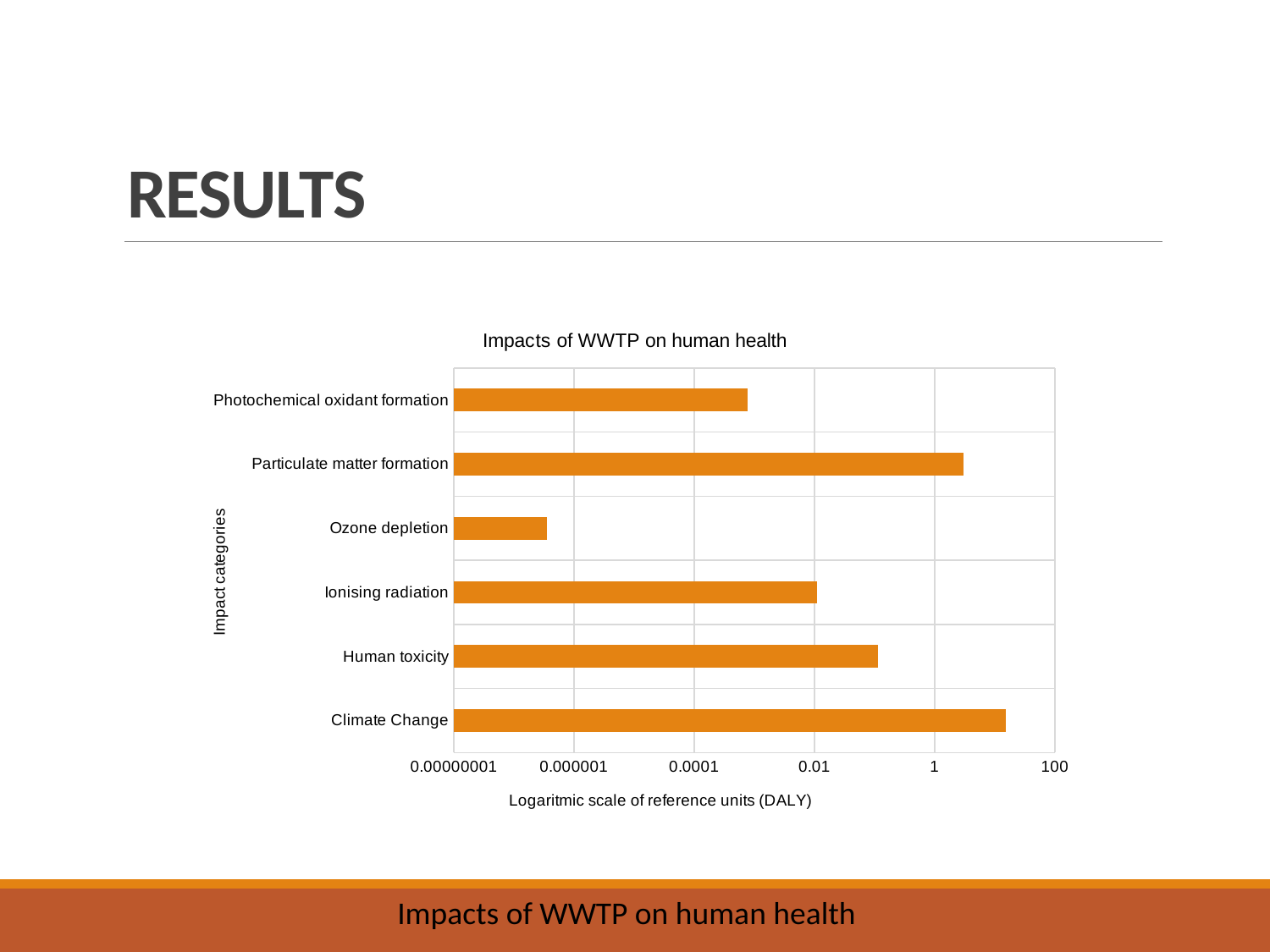

# RESULTS

### Chart: Impacts of WWTP on human health

| Category |  |
|---|---|
| Climate Change | 15.395659148733191 |
| Human toxicity | 0.11425953623090504 |
| Ionising radiation | 0.01114028716282296 |
| Ozone depletion | 3.5177177713006135e-07 |
| Particulate matter formation | 3.005454046277804 |
| Photochemical oxidant formation | 0.0007686974484551894 |
Impacts of WWTP on human health